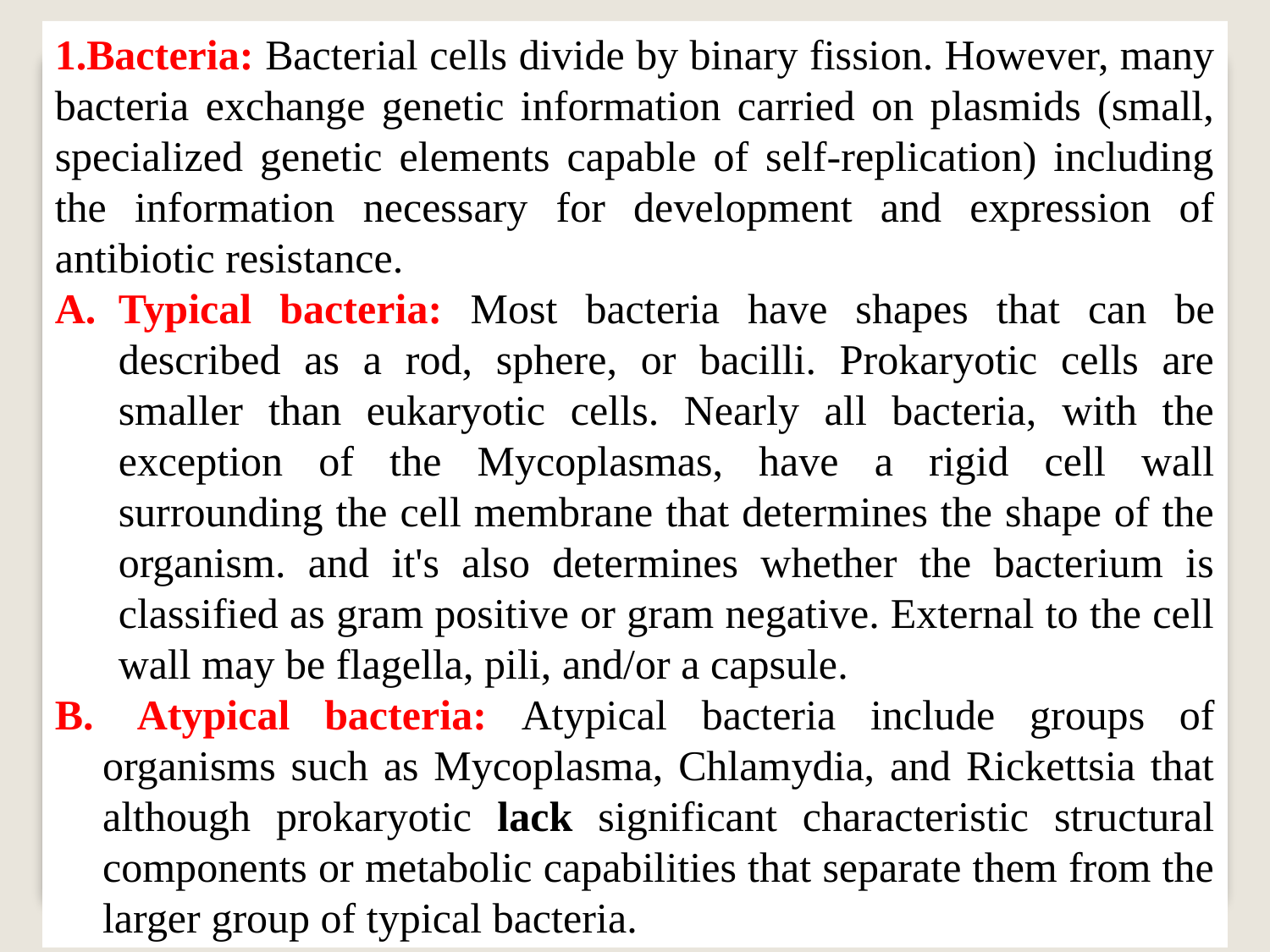

1.Bacteria: Bacterial cells divide by binary fission. However, many bacteria exchange genetic information carried on plasmids (small, specialized genetic elements capable of self-replication) including the information necessary for development and expression of antibiotic resistance.
Typical bacteria: Most bacteria have shapes that can be described as a rod, sphere, or bacilli. Prokaryotic cells are smaller than eukaryotic cells. Nearly all bacteria, with the exception of the Mycoplasmas, have a rigid cell wall surrounding the cell membrane that determines the shape of the organism. and it's also determines whether the bacterium is classified as gram positive or gram negative. External to the cell wall may be flagella, pili, and/or a capsule.
 Atypical bacteria: Atypical bacteria include groups of organisms such as Mycoplasma, Chlamydia, and Rickettsia that although prokaryotic lack significant characteristic structural components or metabolic capabilities that separate them from the larger group of typical bacteria.